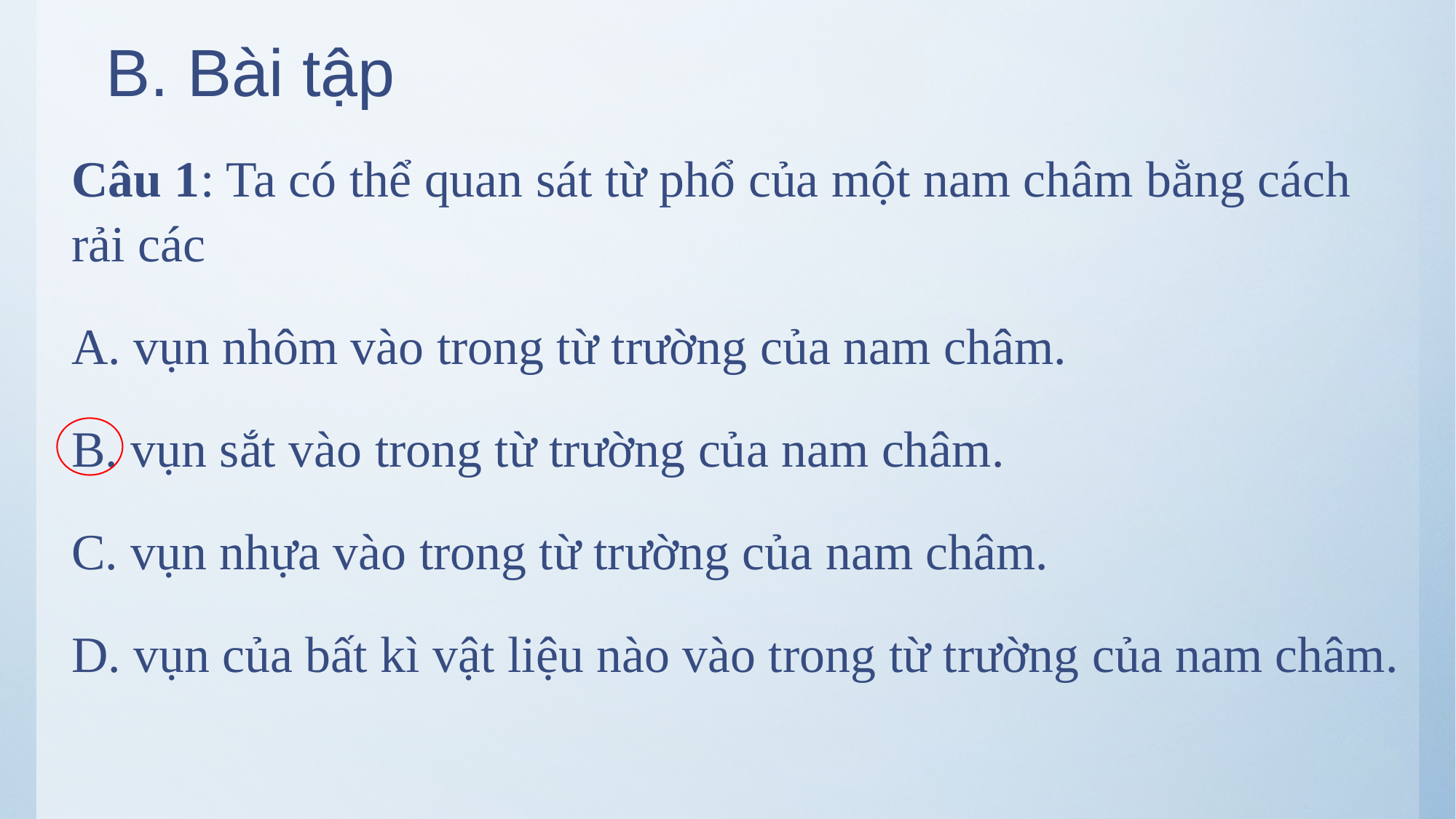

# B. Bài tập
Câu 1: Ta có thể quan sát từ phổ của một nam châm bằng cách rải các
A. vụn nhôm vào trong từ trường của nam châm.
B. vụn sắt vào trong từ trường của nam châm.
C. vụn nhựa vào trong từ trường của nam châm.
D. vụn của bất kì vật liệu nào vào trong từ trường của nam châm.